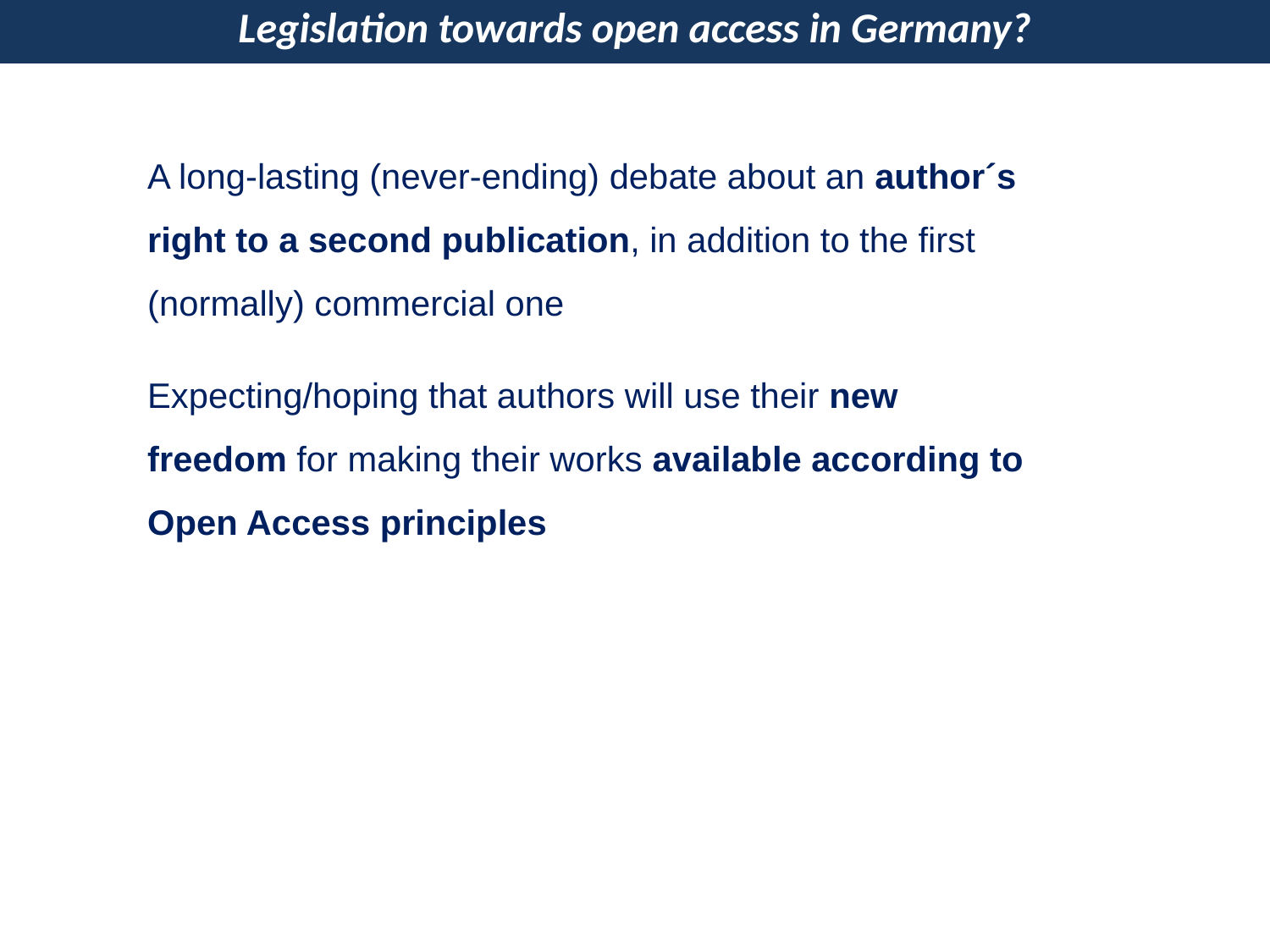

Legislation towards open access in Germany?
A long-lasting (never-ending) debate about an author´s right to a second publication, in addition to the first (normally) commercial one
Expecting/hoping that authors will use their new freedom for making their works available according to Open Access principles